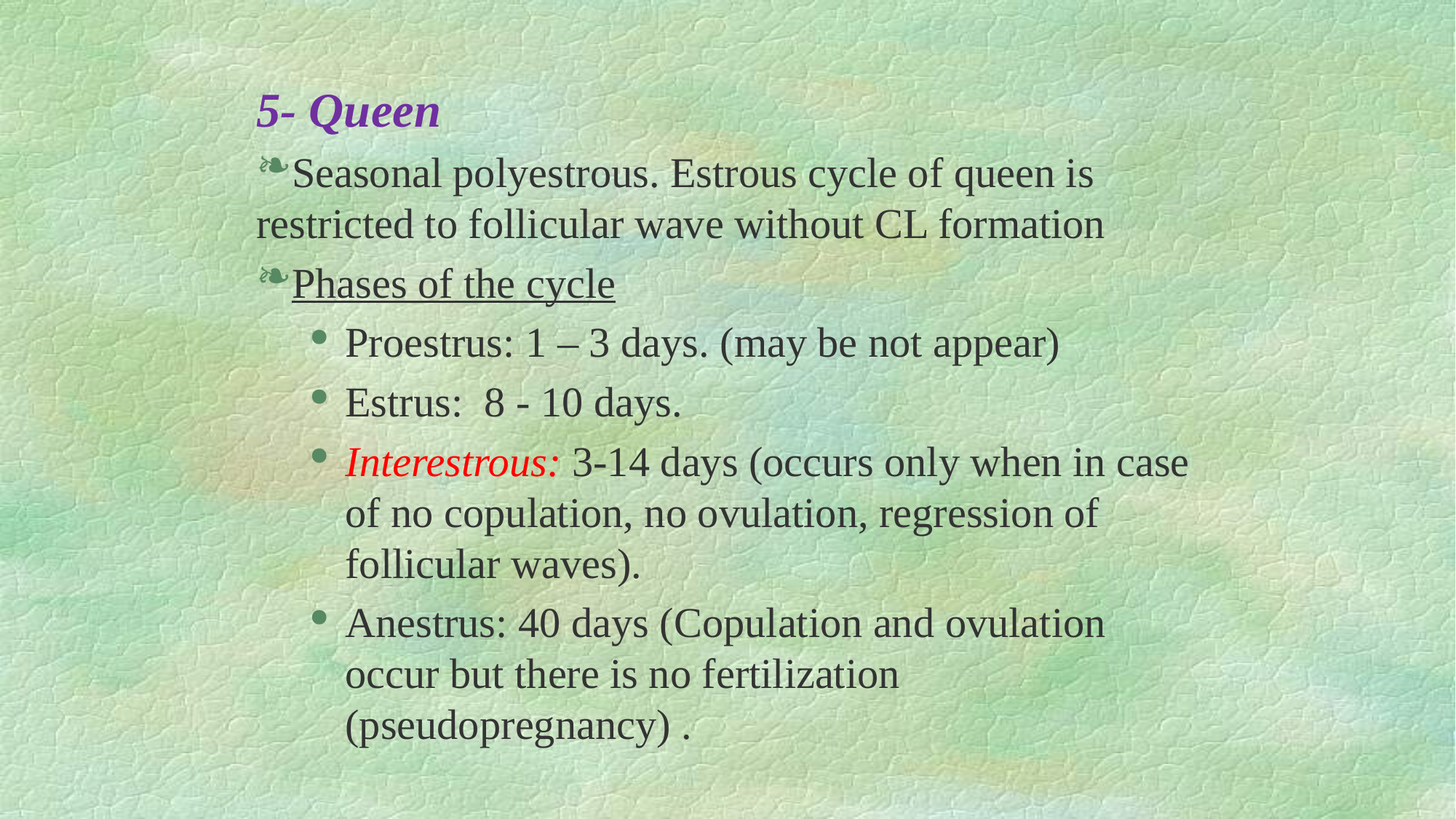

5- Queen
Seasonal polyestrous. Estrous cycle of queen is restricted to follicular wave without CL formation
Phases of the cycle
Proestrus: 1 – 3 days. (may be not appear)
Estrus:  8 - 10 days.
Interestrous: 3-14 days (occurs only when in case of no copulation, no ovulation, regression of follicular waves).
Anestrus: 40 days (Copulation and ovulation occur but there is no fertilization (pseudopregnancy) .